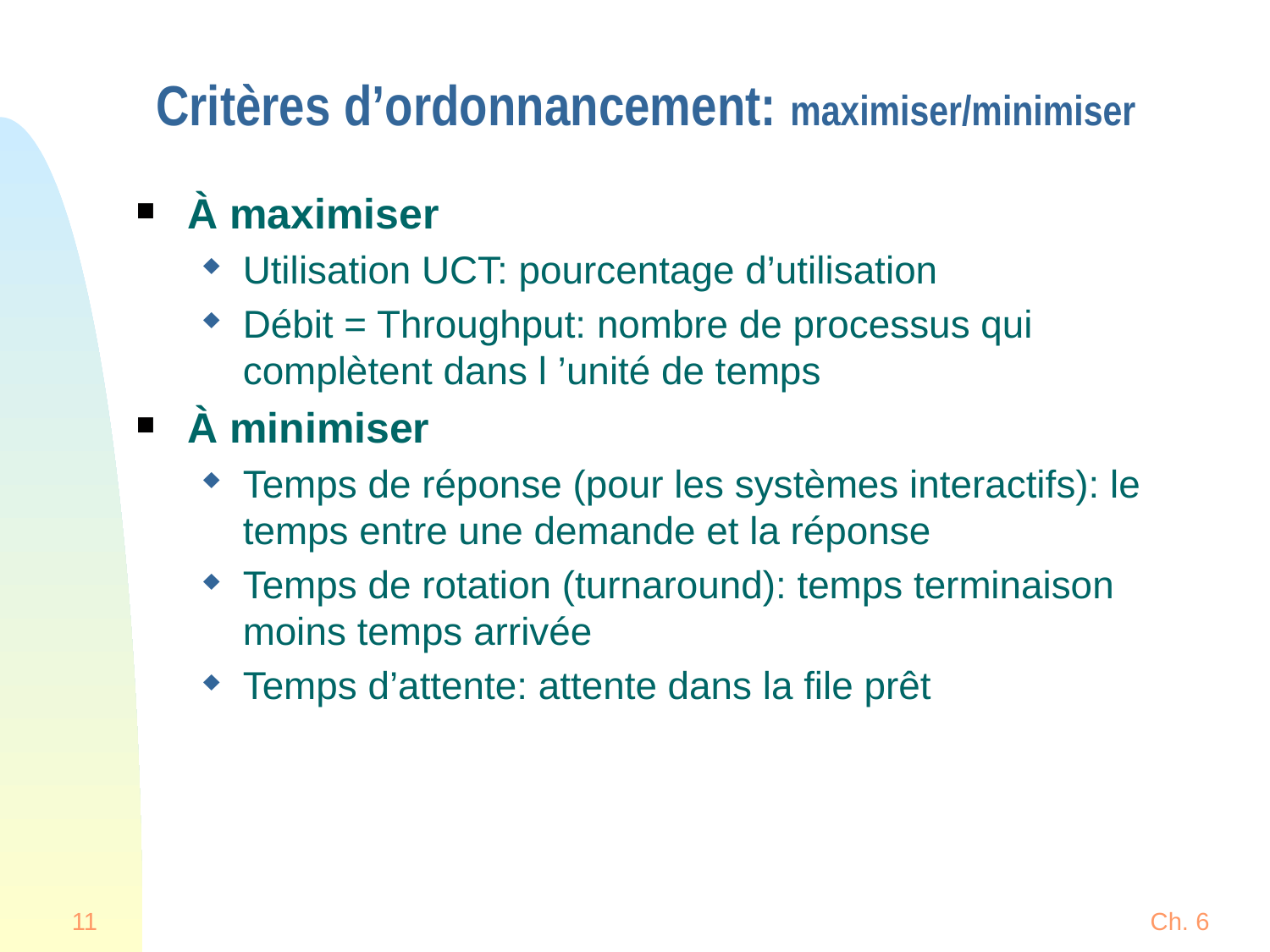

Critères d’ordonnancement: maximiser/minimiser
À maximiser
Utilisation UCT: pourcentage d’utilisation
Débit = Throughput: nombre de processus qui complètent dans l ’unité de temps
À minimiser
Temps de réponse (pour les systèmes interactifs): le temps entre une demande et la réponse
Temps de rotation (turnaround): temps terminaison moins temps arrivée
Temps d’attente: attente dans la file prêt
11
Ch. 6